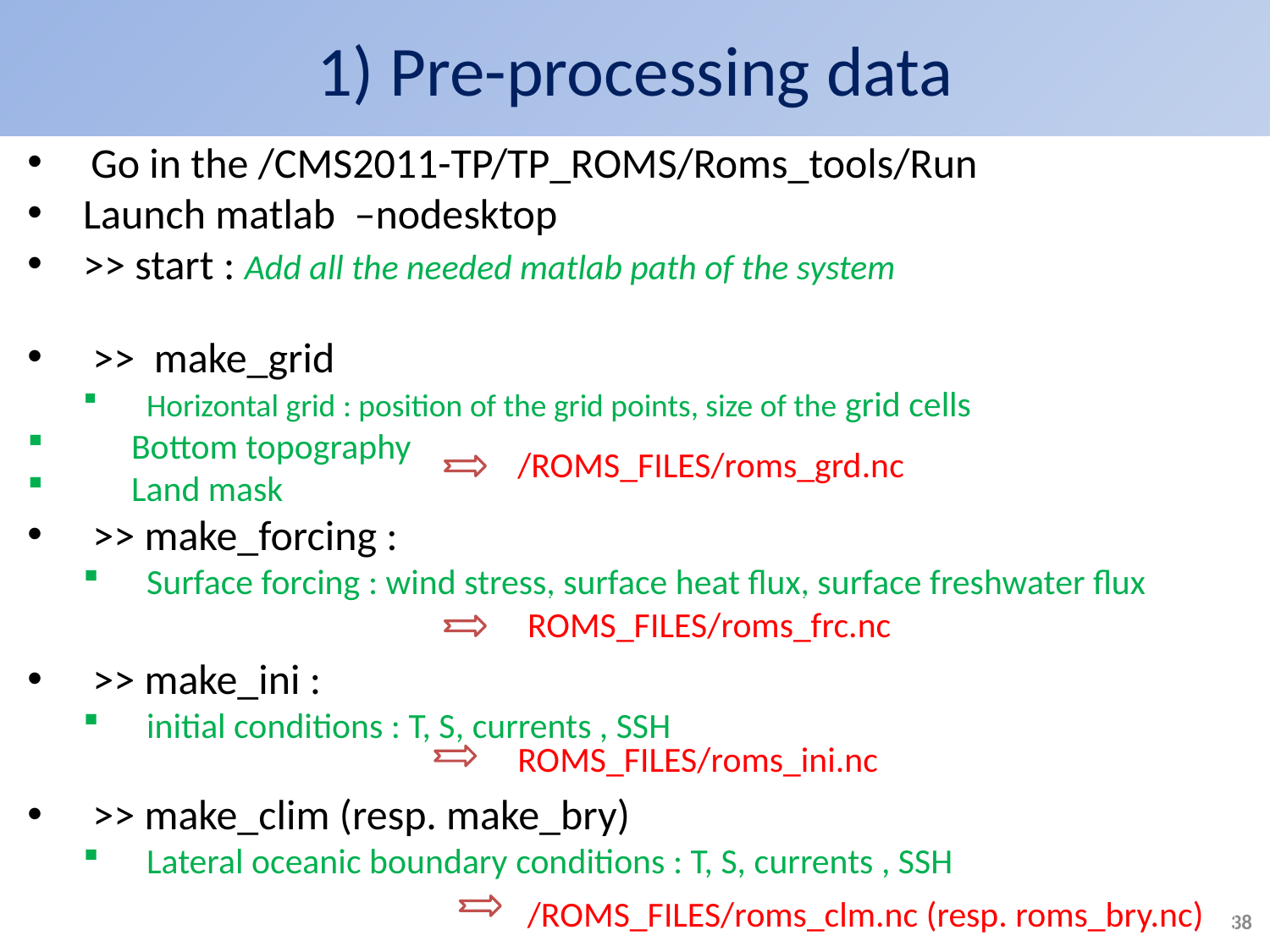

# 1) Pre-processing data
Go in the /CMS2011-TP/TP_ROMS/Roms_tools/Run
Launch matlab  –nodesktop
>> start : Add all the needed matlab path of the system

 >>  make_grid
Horizontal grid : position of the grid points, size of the grid cells
     Bottom topography
     Land mask
 >> make_forcing :
Surface forcing : wind stress, surface heat flux, surface freshwater flux

 >> make_ini :
initial conditions : T, S, currents , SSH

 >> make_clim (resp. make_bry)
Lateral oceanic boundary conditions : T, S, currents , SSH
/ROMS_FILES/roms_grd.nc

ROMS_FILES/roms_frc.nc

ROMS_FILES/roms_ini.nc

/ROMS_FILES/roms_clm.nc (resp. roms_bry.nc)
38